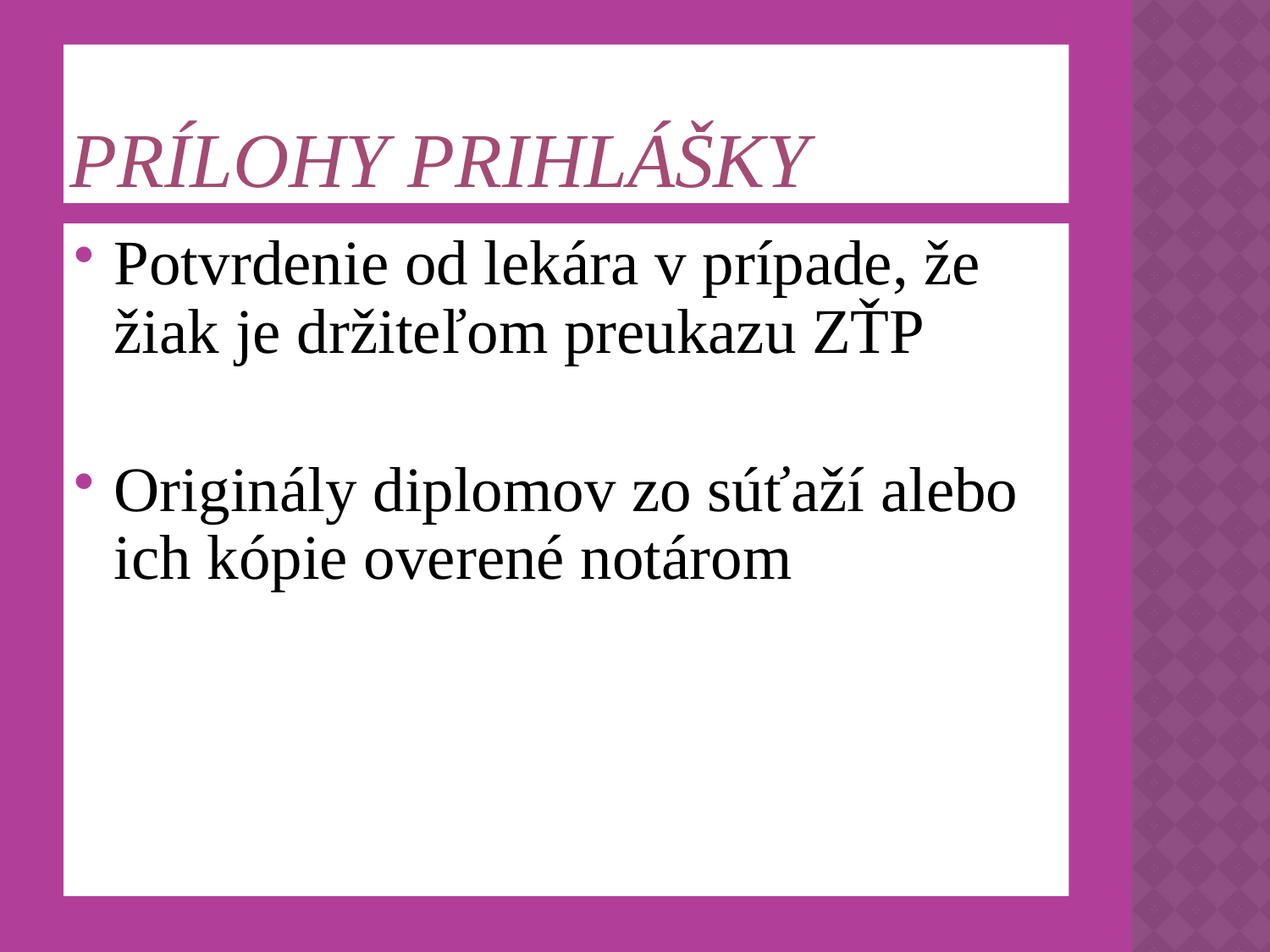

# Prílohy prihlášky
Potvrdenie od lekára v prípade, že žiak je držiteľom preukazu ZŤP

Originály diplomov zo súťaží alebo ich kópie overené notárom